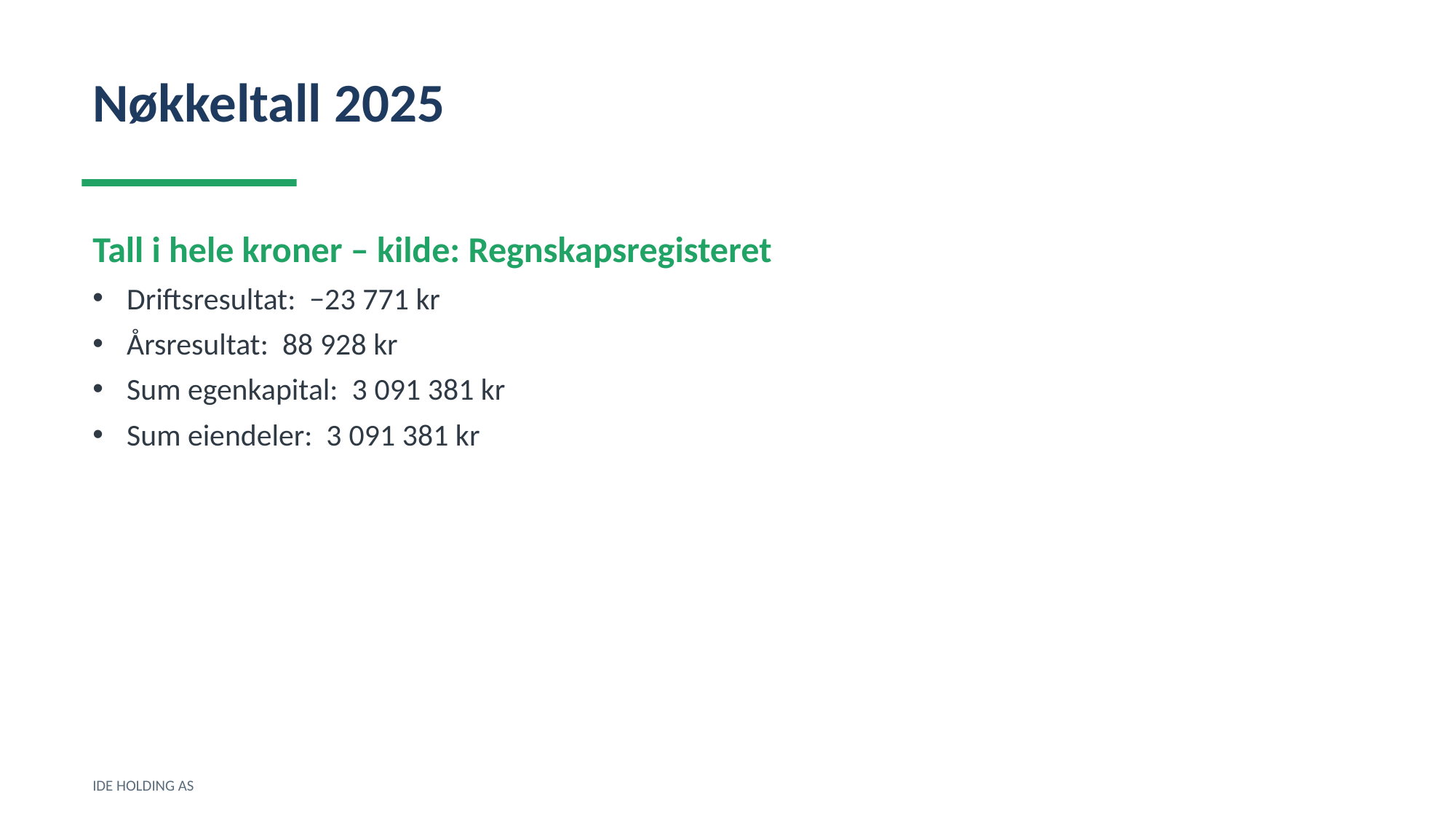

Nøkkeltall 2025

Tall i hele kroner – kilde: Regnskapsregisteret
Driftsresultat:  −23 771 kr
Årsresultat:  88 928 kr
Sum egenkapital:  3 091 381 kr
Sum eiendeler:  3 091 381 kr
IDE HOLDING AS